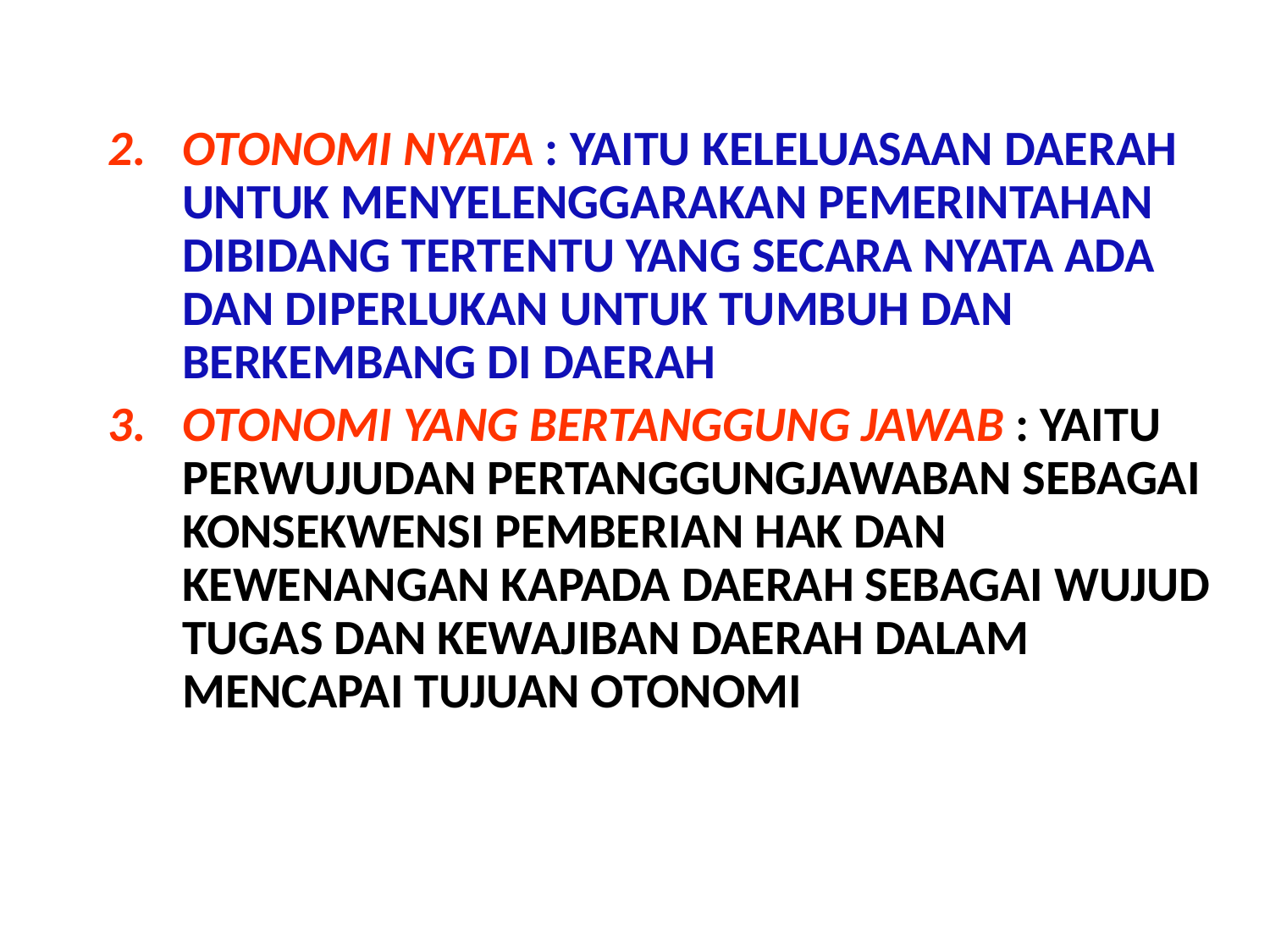

OTONOMI NYATA : YAITU KELELUASAAN DAERAH UNTUK MENYELENGGARAKAN PEMERINTAHAN DIBIDANG TERTENTU YANG SECARA NYATA ADA DAN DIPERLUKAN UNTUK TUMBUH DAN BERKEMBANG DI DAERAH
OTONOMI YANG BERTANGGUNG JAWAB : YAITU PERWUJUDAN PERTANGGUNGJAWABAN SEBAGAI KONSEKWENSI PEMBERIAN HAK DAN KEWENANGAN KAPADA DAERAH SEBAGAI WUJUD TUGAS DAN KEWAJIBAN DAERAH DALAM MENCAPAI TUJUAN OTONOMI